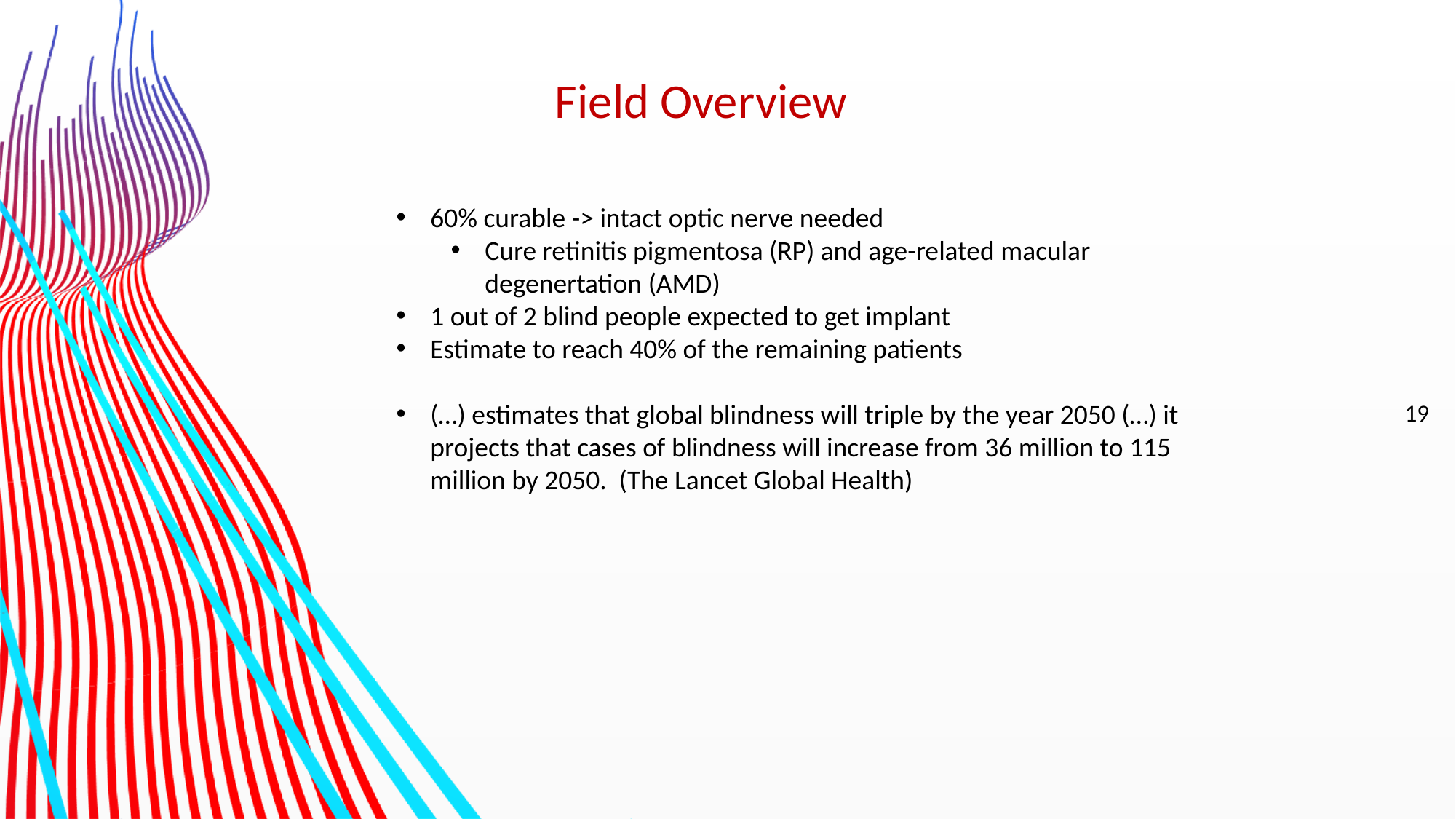

Field Overview
60% curable -> intact optic nerve needed
Cure retinitis pigmentosa (RP) and age-related macular degenertation (AMD)
1 out of 2 blind people expected to get implant
Estimate to reach 40% of the remaining patients

(…) estimates that global blindness will triple by the year 2050 (…) it projects that cases of blindness will increase from 36 million to 115 million by 2050.  (The Lancet Global Health)
19